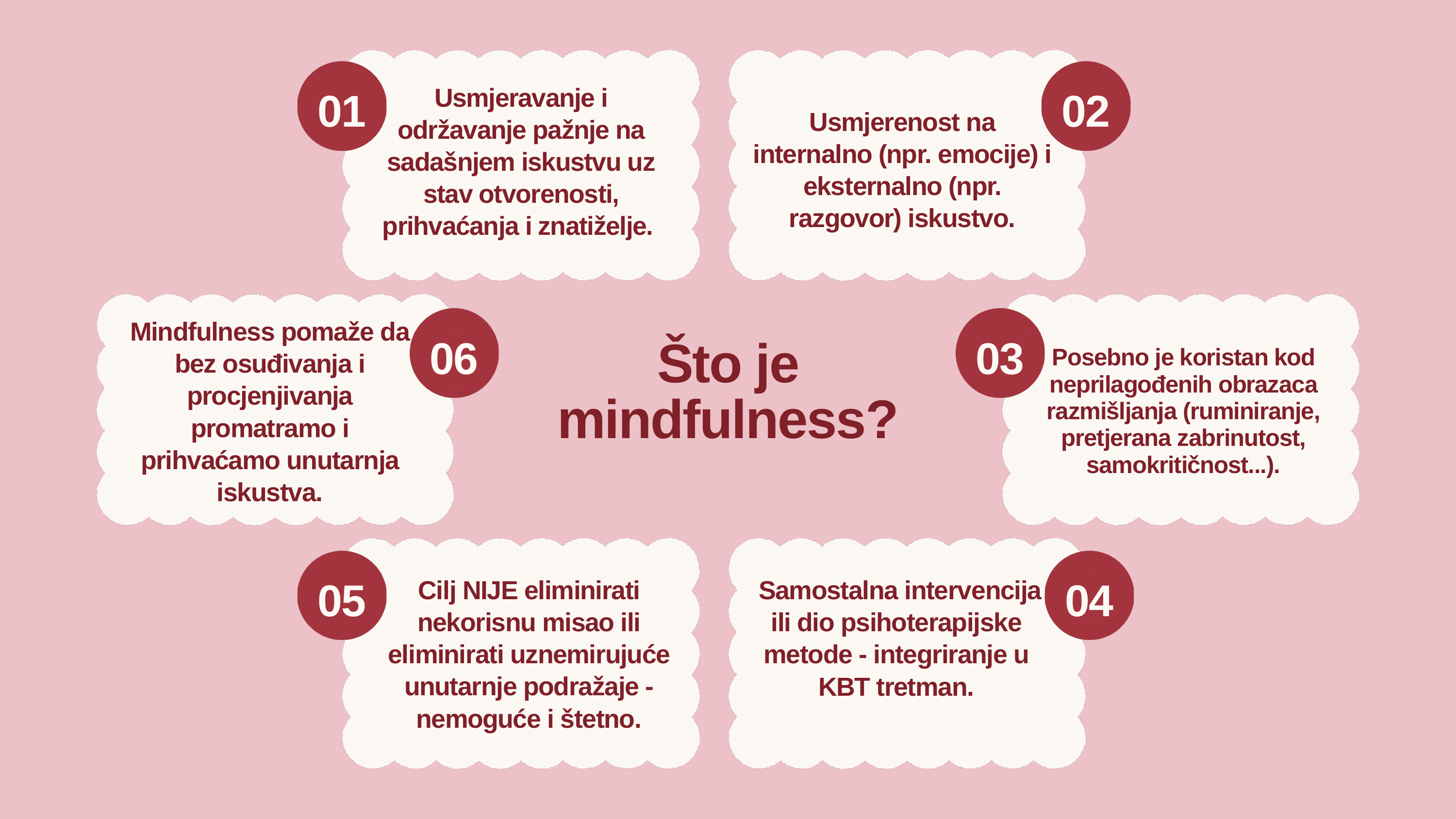

Usmjeravanje i održavanje pažnje na sadašnjem iskustvu uz stav otvorenosti, prihvaćanja i znatiželje.

01
02
Usmjerenost na internalno (npr. emocije) i eksternalno (npr. razgovor) iskustvo.

Mindfulness pomaže da bez osuđivanja i procjenjivanja promatramo i prihvaćamo unutarnja iskustva.

06
03
Što je mindfulness?
Posebno je koristan kod neprilagođenih obrazaca razmišljanja (ruminiranje, pretjerana zabrinutost, samokritičnost...).

Cilj NIJE eliminirati nekorisnu misao ili eliminirati uznemirujuće unutarnje podražaje - nemoguće i štetno.

 Samostalna intervencija ili dio psihoterapijske metode - integriranje u KBT tretman.

05
04